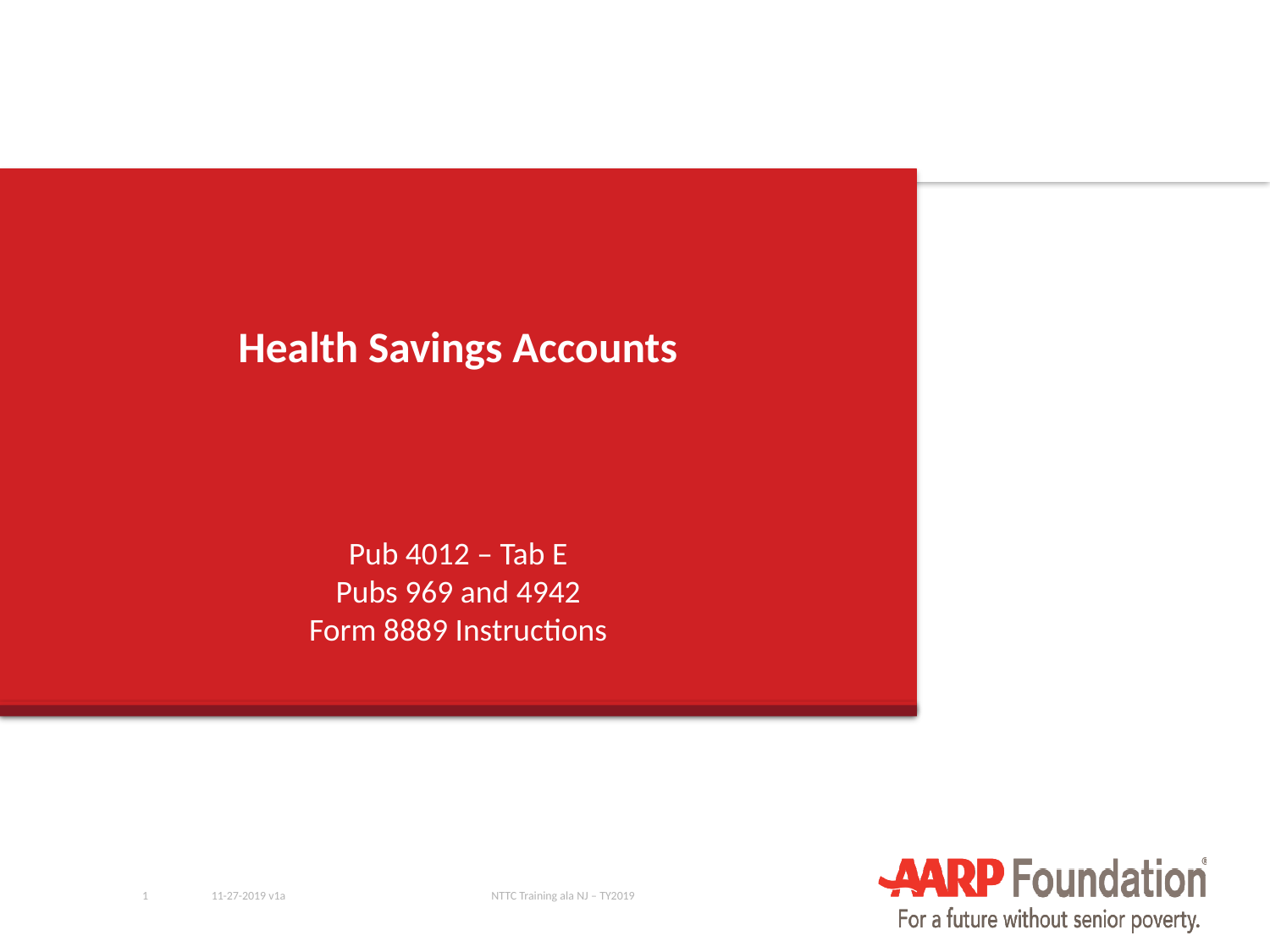

# Health Savings Accounts
Pub 4012 – Tab E
Pubs 969 and 4942
Form 8889 Instructions
1
11-27-2019 v1a
NTTC Training ala NJ – TY2019